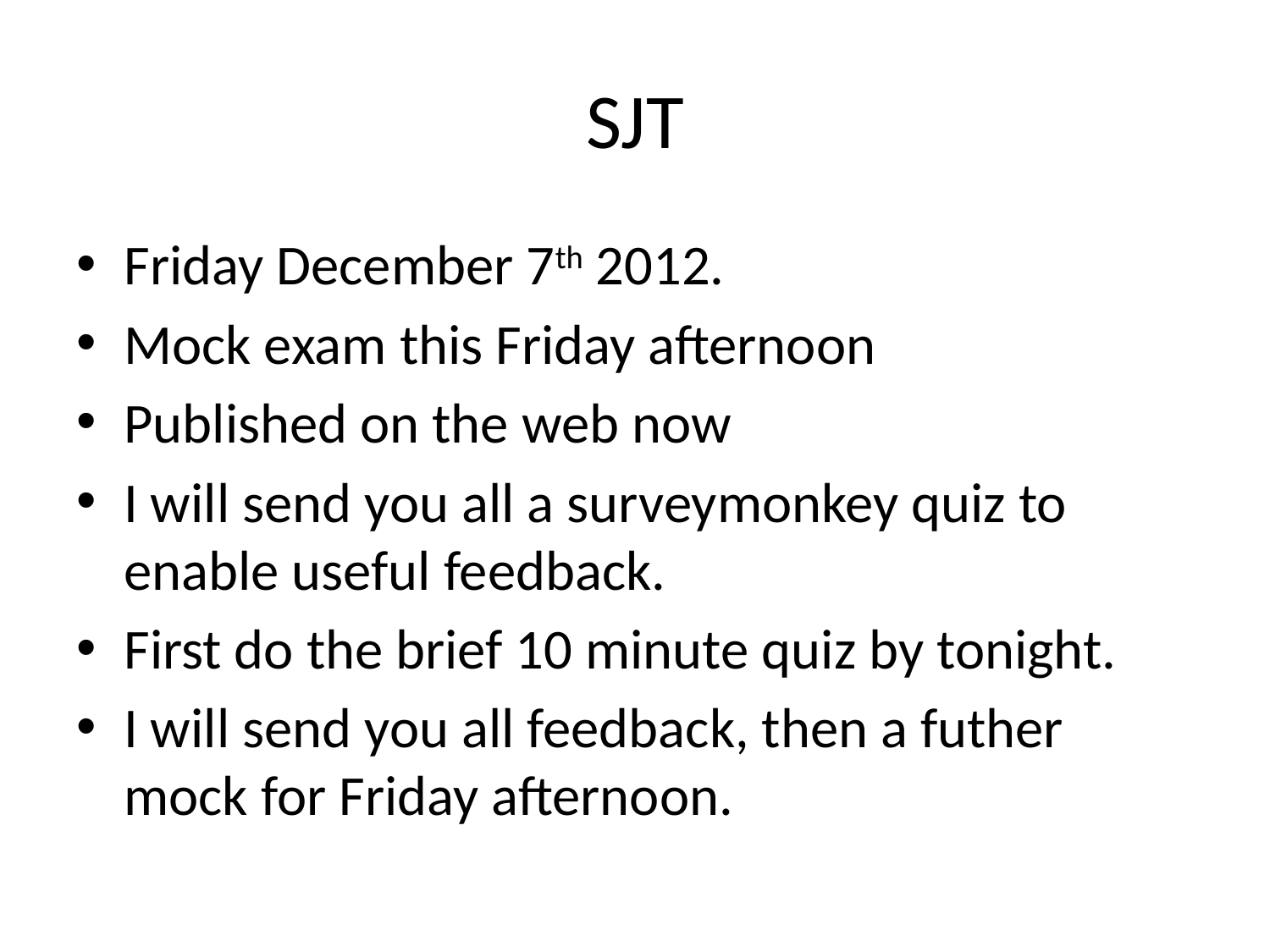

# SJT
Friday December 7th 2012.
Mock exam this Friday afternoon
Published on the web now
I will send you all a surveymonkey quiz to enable useful feedback.
First do the brief 10 minute quiz by tonight.
I will send you all feedback, then a futher mock for Friday afternoon.